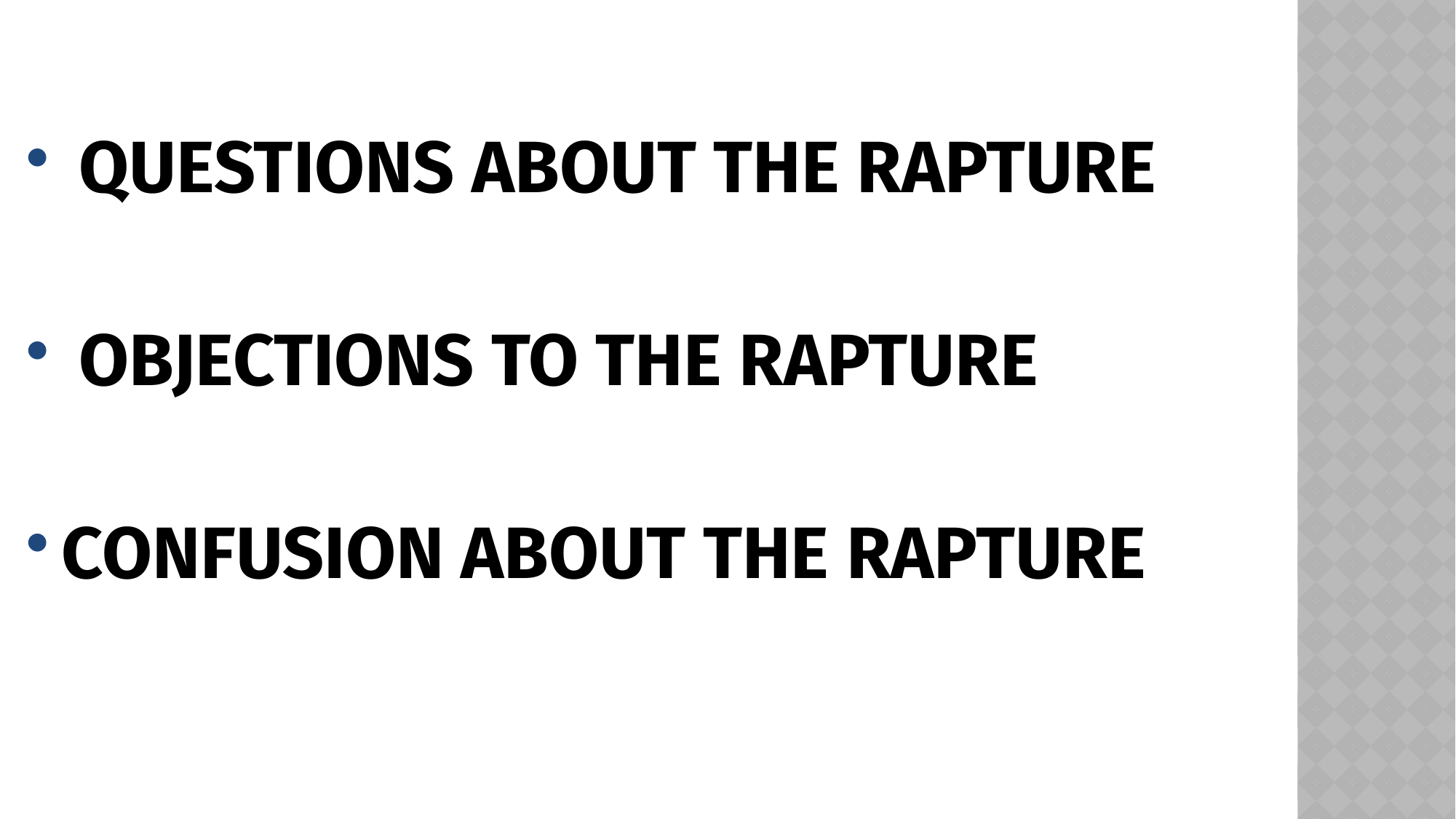

QUESTIONS ABOUT THE RAPTURE

 OBJECTIONS TO THE RAPTURE

CONFUSION ABOUT THE RAPTURE